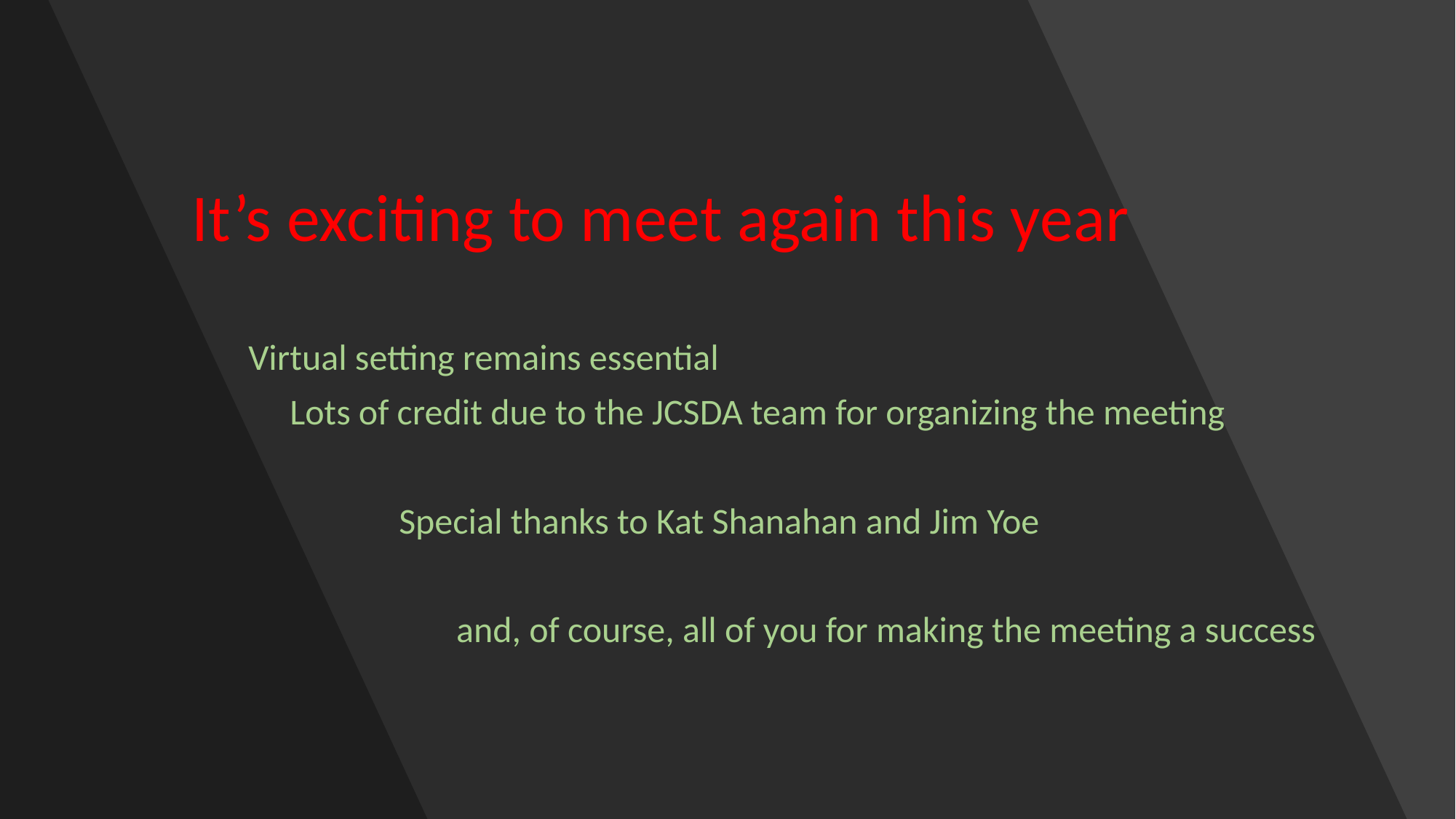

# It’s exciting to meet again this year
Virtual setting remains essential
	Lots of credit due to the JCSDA team for organizing the meeting

		Special thanks to Kat Shanahan and Jim Yoe

		       and, of course, all of you for making the meeting a success